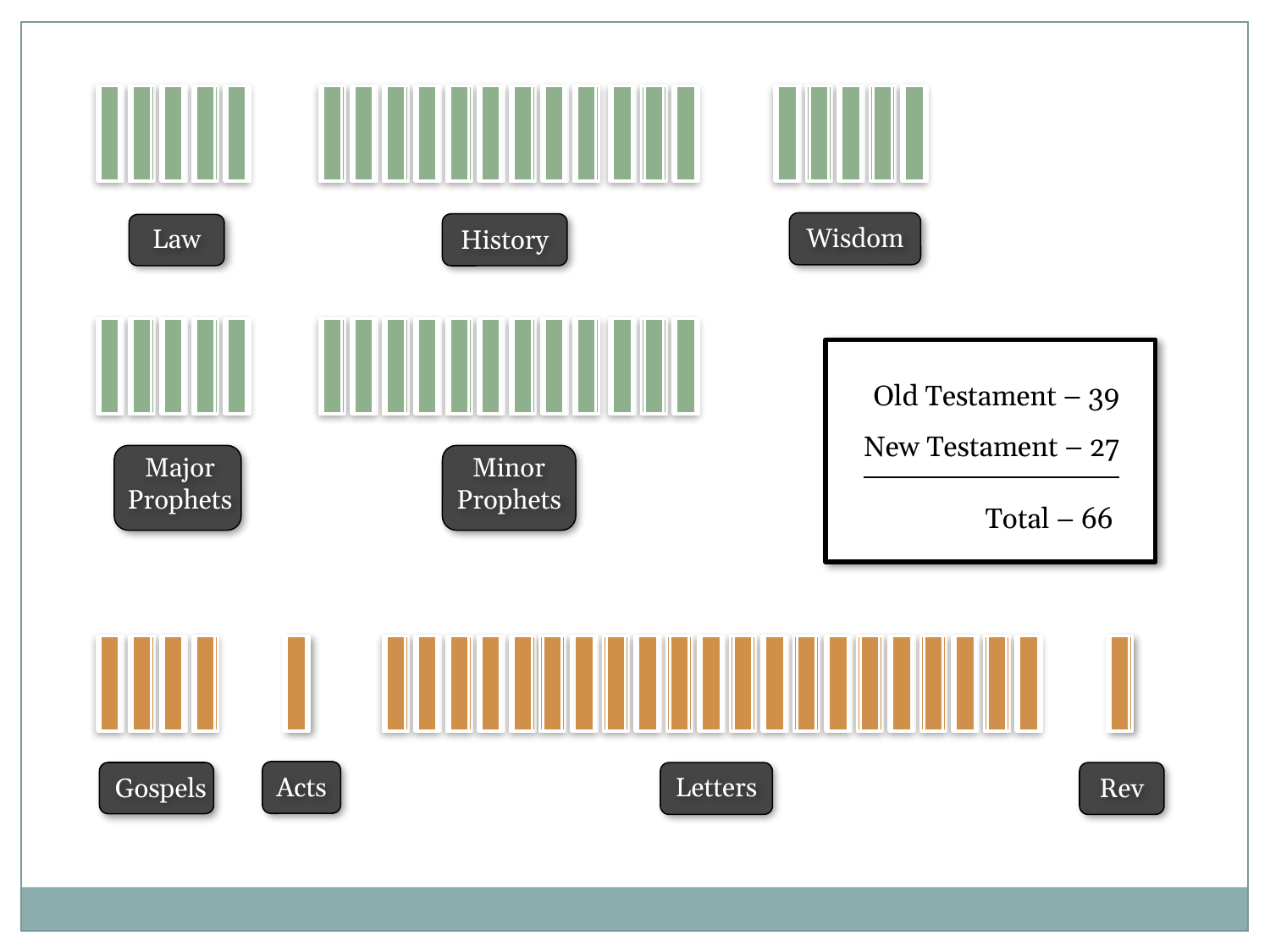

Law

History

Wisdom

Major Prophets

Minor Prophets

Old Testament – 39 New Testament – 27
Total – 66

Gospels

Acts

Letters

Rev